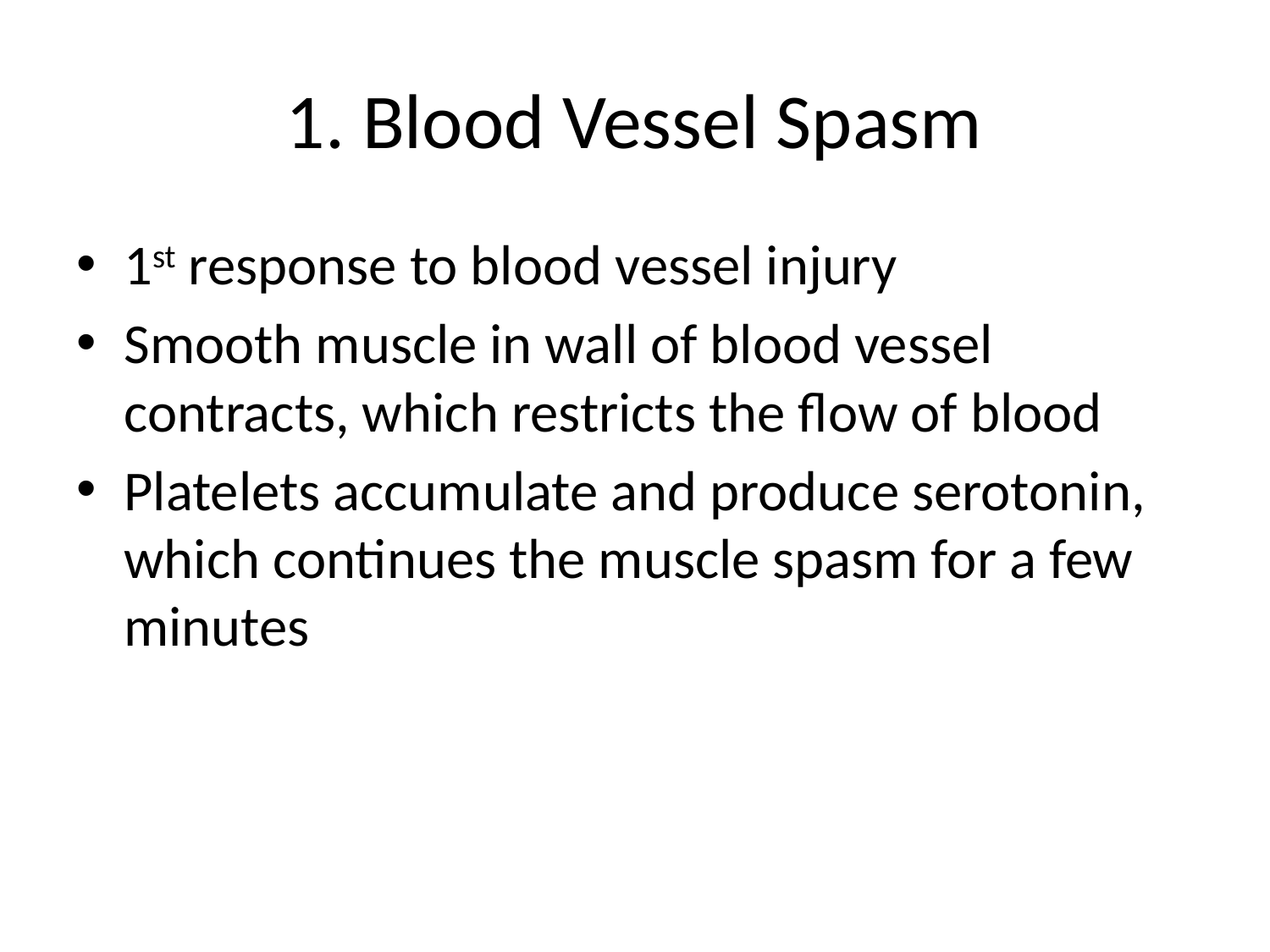

# 1. Blood Vessel Spasm
1st response to blood vessel injury
Smooth muscle in wall of blood vessel contracts, which restricts the flow of blood
Platelets accumulate and produce serotonin, which continues the muscle spasm for a few minutes